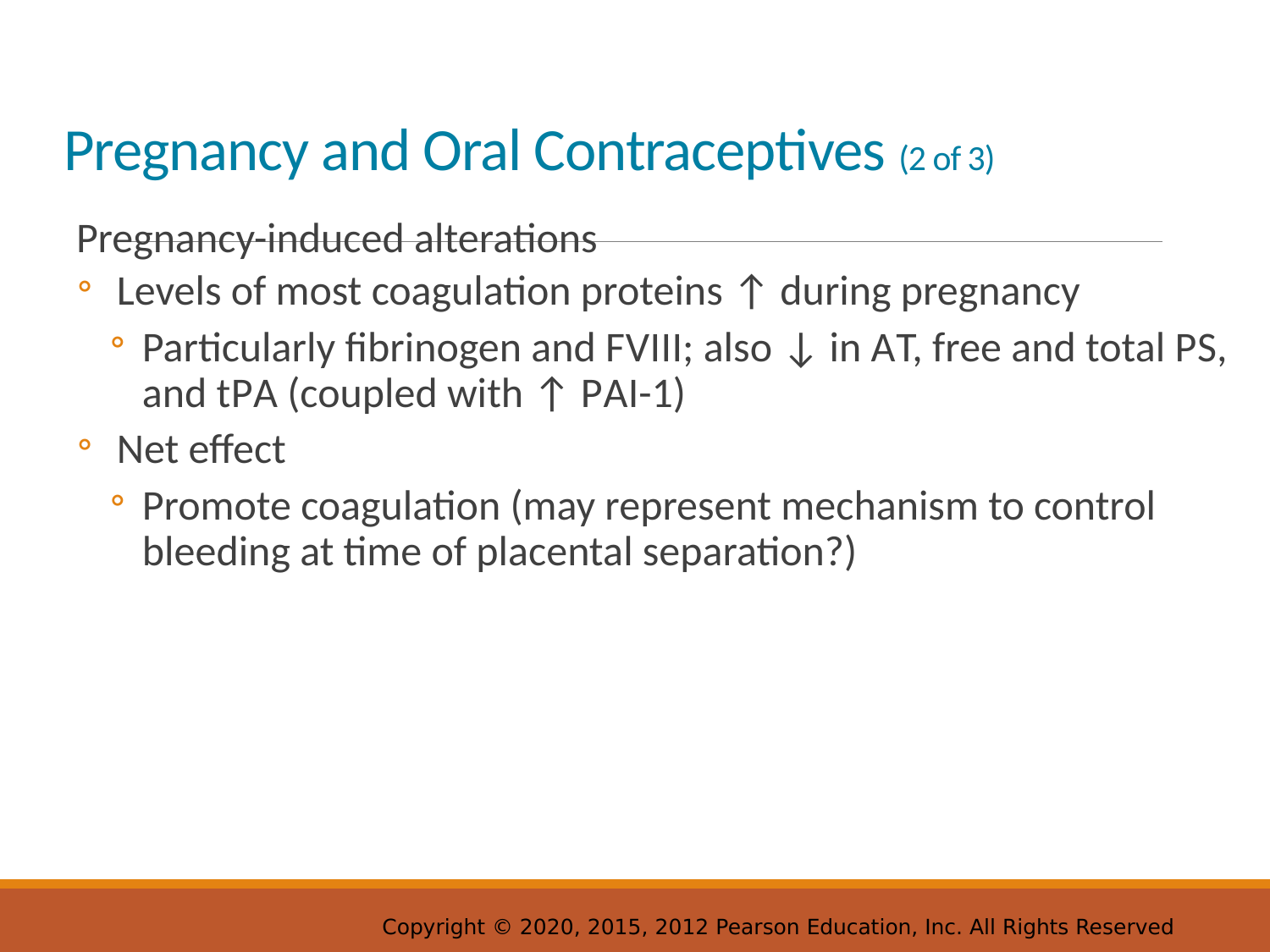

# Pregnancy and Oral Contraceptives (2 of 3)
Pregnancy-induced alterations
Levels of most coagulation proteins ↑ during pregnancy
Particularly fibrinogen and F V I I I; also ↓ in A T, free and total P S, and t P A (coupled with ↑ P A I-1)
Net effect
Promote coagulation (may represent mechanism to control bleeding at time of placental separation?)